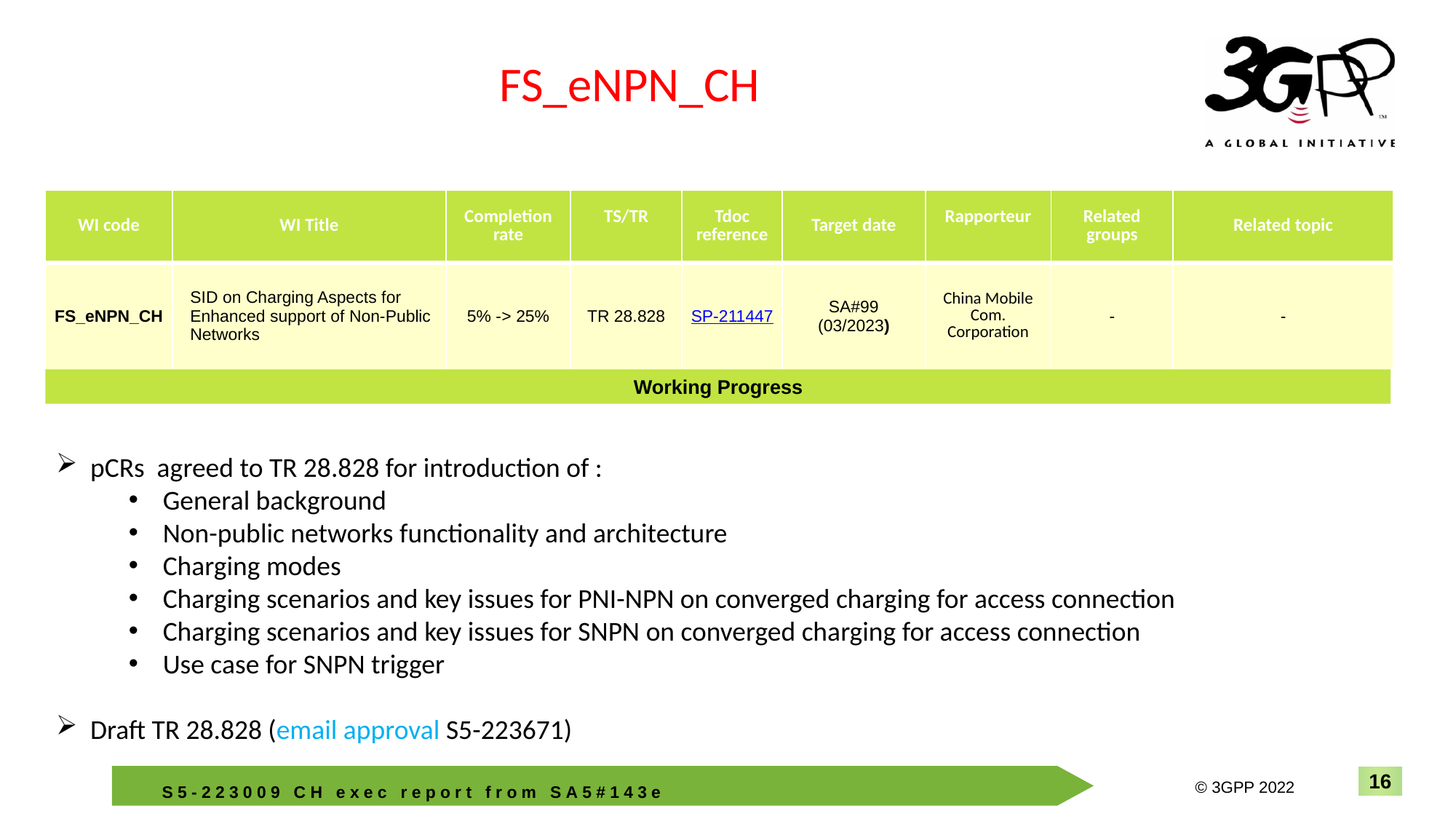

FS_eNPN_CH
| WI code | WI Title | Completion rate | TS/TR | Tdoc reference | Target date | Rapporteur | Related groups | Related topic |
| --- | --- | --- | --- | --- | --- | --- | --- | --- |
| FS\_eNPN\_CH | SID on Charging Aspects for Enhanced support of Non-Public Networks | 5% -> 25% | TR 28.828 | SP-211447 | SA#99 (03/2023) | China Mobile Com. Corporation | - | - |
Working Progress
pCRs  agreed to TR 28.828 for introduction of :
General background
Non-public networks functionality and architecture
Charging modes
Charging scenarios and key issues for PNI-NPN on converged charging for access connection
Charging scenarios and key issues for SNPN on converged charging for access connection
Use case for SNPN trigger

Draft TR 28.828 (email approval S5-223671)